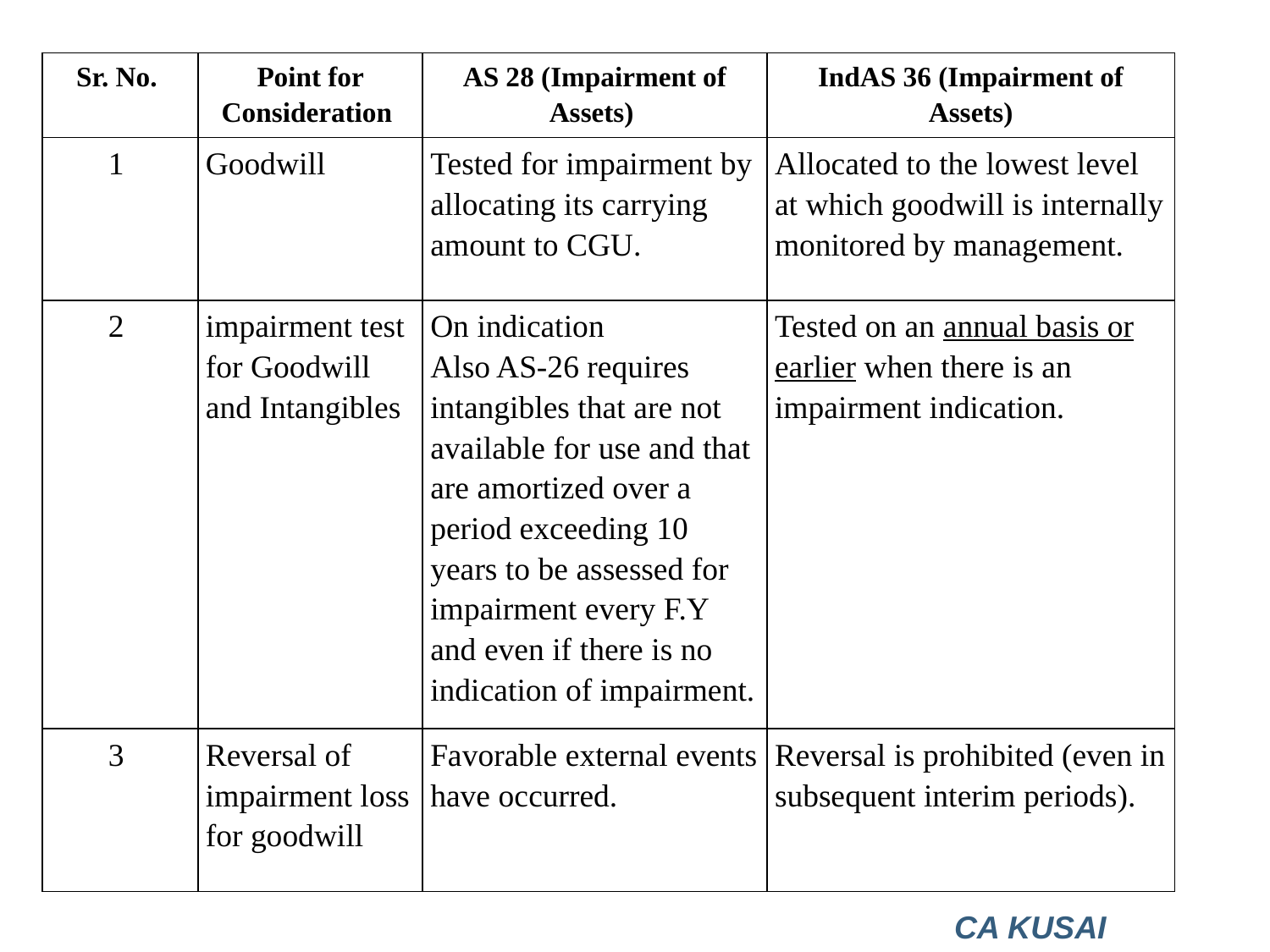

| Sr. No. | Point for Consideration | AS 28 (Impairment of Assets) | IndAS 36 (Impairment of Assets) |
| --- | --- | --- | --- |
| 1 | Goodwill | Tested for impairment by allocating its carrying amount to CGU. | Allocated to the lowest level at which goodwill is internally monitored by management. |
| 2 | impairment test for Goodwill and Intangibles | On indication Also AS-26 requires intangibles that are not available for use and that are amortized over a period exceeding 10 years to be assessed for impairment every F.Y and even if there is no indication of impairment. | Tested on an annual basis or earlier when there is an impairment indication. |
| 3 | Reversal of impairment loss for goodwill | Favorable external events have occurred. | Reversal is prohibited (even in subsequent interim periods). |
CA KUSAI GOAWALA